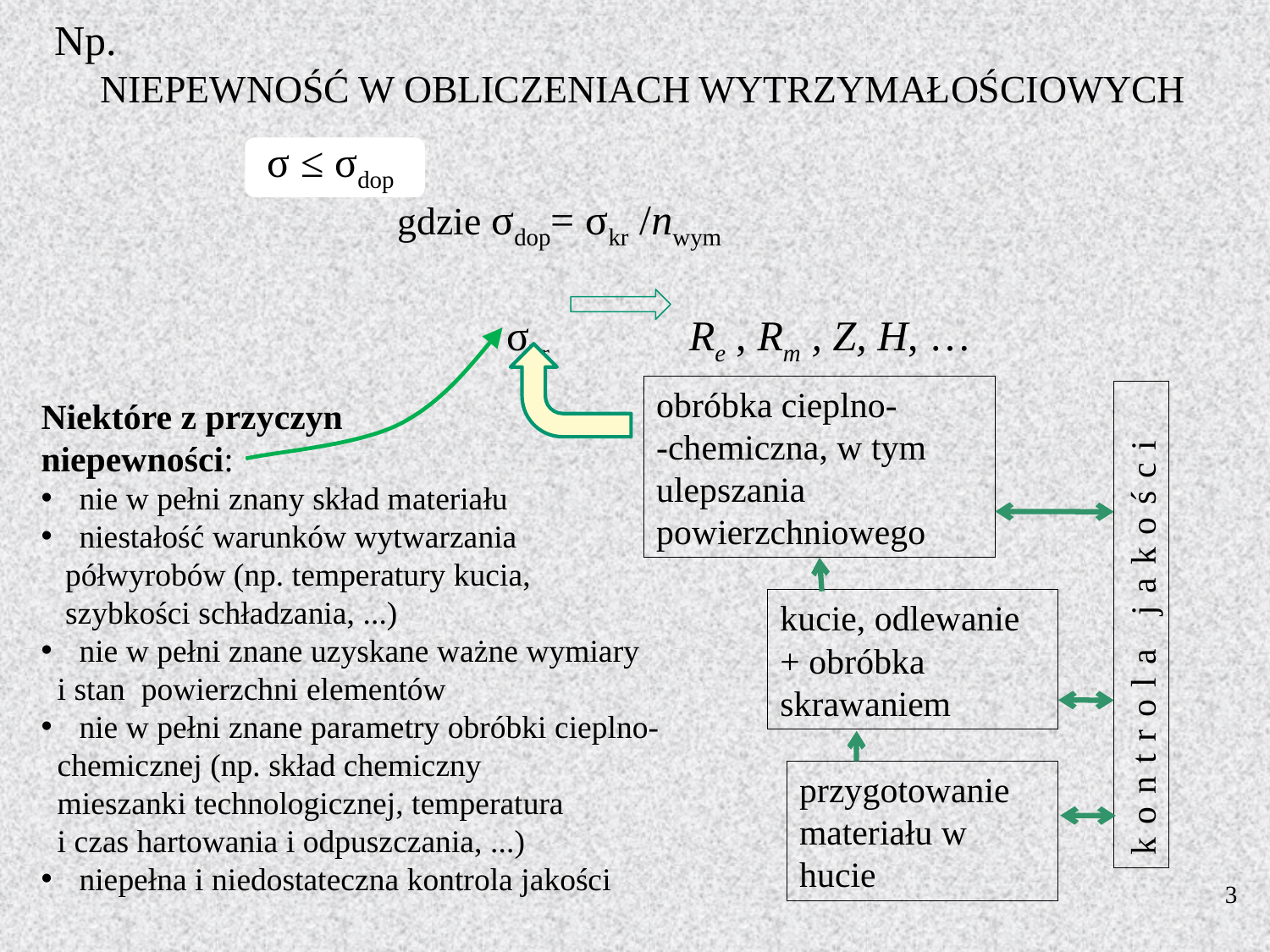

Np.
         NIEPEWNOŚĆ W OBLICZENIACH WYTRZYMAŁOŚCIOWYCH
σ ≤ σdop
                 gdzie σdop= σkr /nwym

                       σkr              Re , Rm , Z, H, …

obróbka cieplno-
-chemiczna, w tym ulepszania powierzchniowego
Niektóre z przyczyn
niepewności:
 nie w pełni znany skład materiału
 niestałość warunków wytwarzania
   półwyrobów (np. temperatury kucia,
   szybkości schładzania, ...)
 nie w pełni znane uzyskane ważne wymiary
  i stan  powierzchni elementów
 nie w pełni znane parametry obróbki cieplno-
  chemicznej (np. skład chemiczny
  mieszanki technologicznej, temperatura
  i czas hartowania i odpuszczania, ...)
 niepełna i niedostateczna kontrola jakości
kucie, odlewanie
+ obróbka skrawaniem
kontrola jakości
przygotowanie materiału w hucie
3